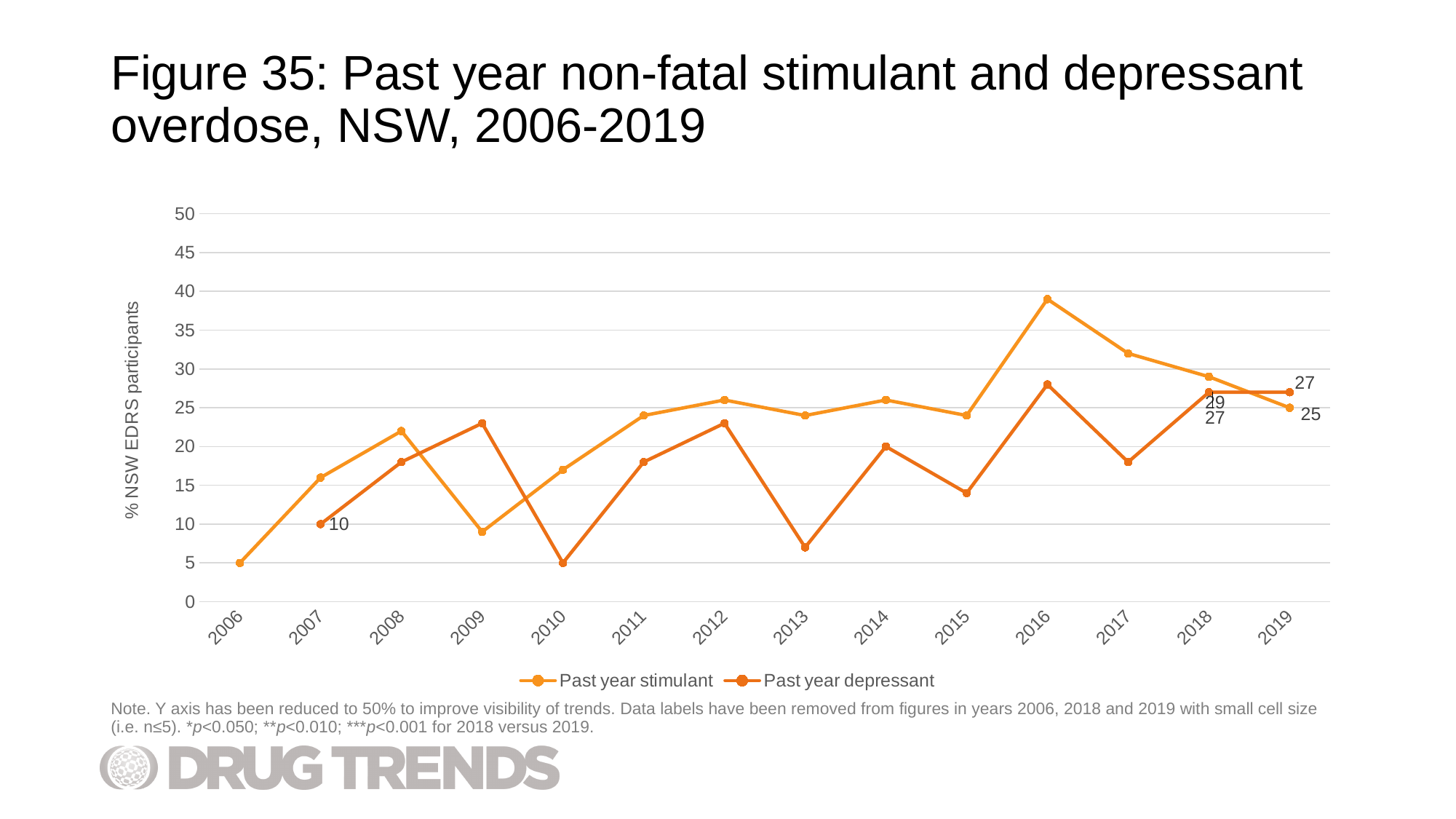

# Figure 35: Past year non-fatal stimulant and depressant overdose, NSW, 2006-2019

### Chart

| Category | Past year stimulant | Past year depressant |
|---|---|---|
| 2006 | 5.0 | None |
| 2007 | 16.0 | 10.0 |
| 2008 | 22.0 | 18.0 |
| 2009 | 9.0 | 23.0 |
| 2010 | 17.0 | 5.0 |
| 2011 | 24.0 | 18.0 |
| 2012 | 26.0 | 23.0 |
| 2013 | 24.0 | 7.0 |
| 2014 | 26.0 | 20.0 |
| 2015 | 24.0 | 14.0 |
| 2016 | 39.0 | 28.0 |
| 2017 | 32.0 | 18.0 |
| 2018 | 29.0 | 27.0 |
| 2019 | 25.0 | 27.0 |
Note. Y axis has been reduced to 50% to improve visibility of trends. Data labels have been removed from figures in years 2006, 2018 and 2019 with small cell size (i.e. n≤5). *p<0.050; **p<0.010; ***p<0.001 for 2018 versus 2019.